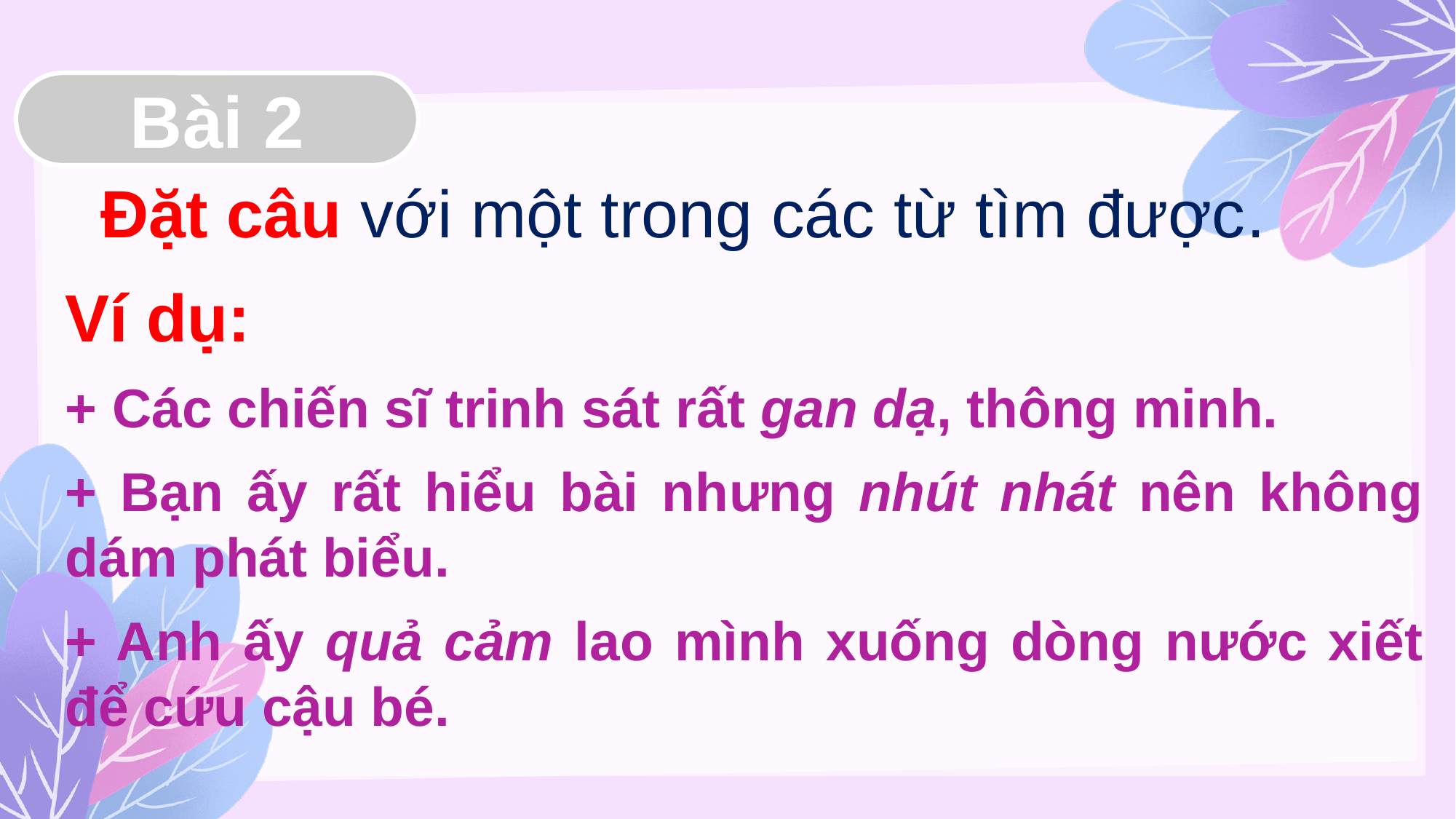

#
Bài 2
Đặt câu với một trong các từ tìm được.
Ví dụ:
+ Các chiến sĩ trinh sát rất gan dạ, thông minh.
+ Bạn ấy rất hiểu bài nhưng nhút nhát nên không dám phát biểu.
+ Anh ấy quả cảm lao mình xuống dòng nước xiết để cứu cậu bé.